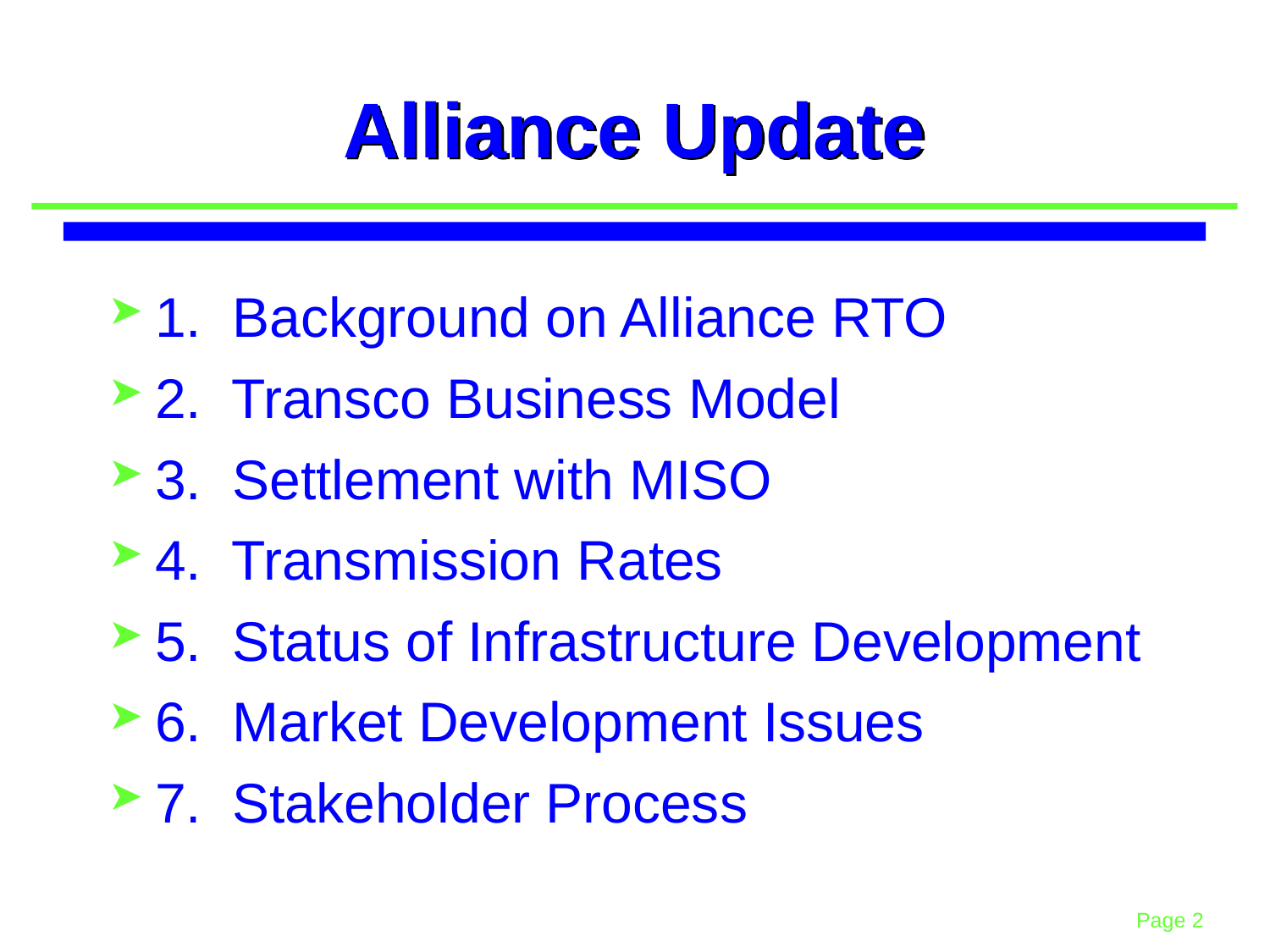

# Alliance Update
1.  Background on Alliance RTO
2.  Transco Business Model
3.  Settlement with MISO
4.  Transmission Rates
5.  Status of Infrastructure Development
6.  Market Development Issues
7.  Stakeholder Process

2